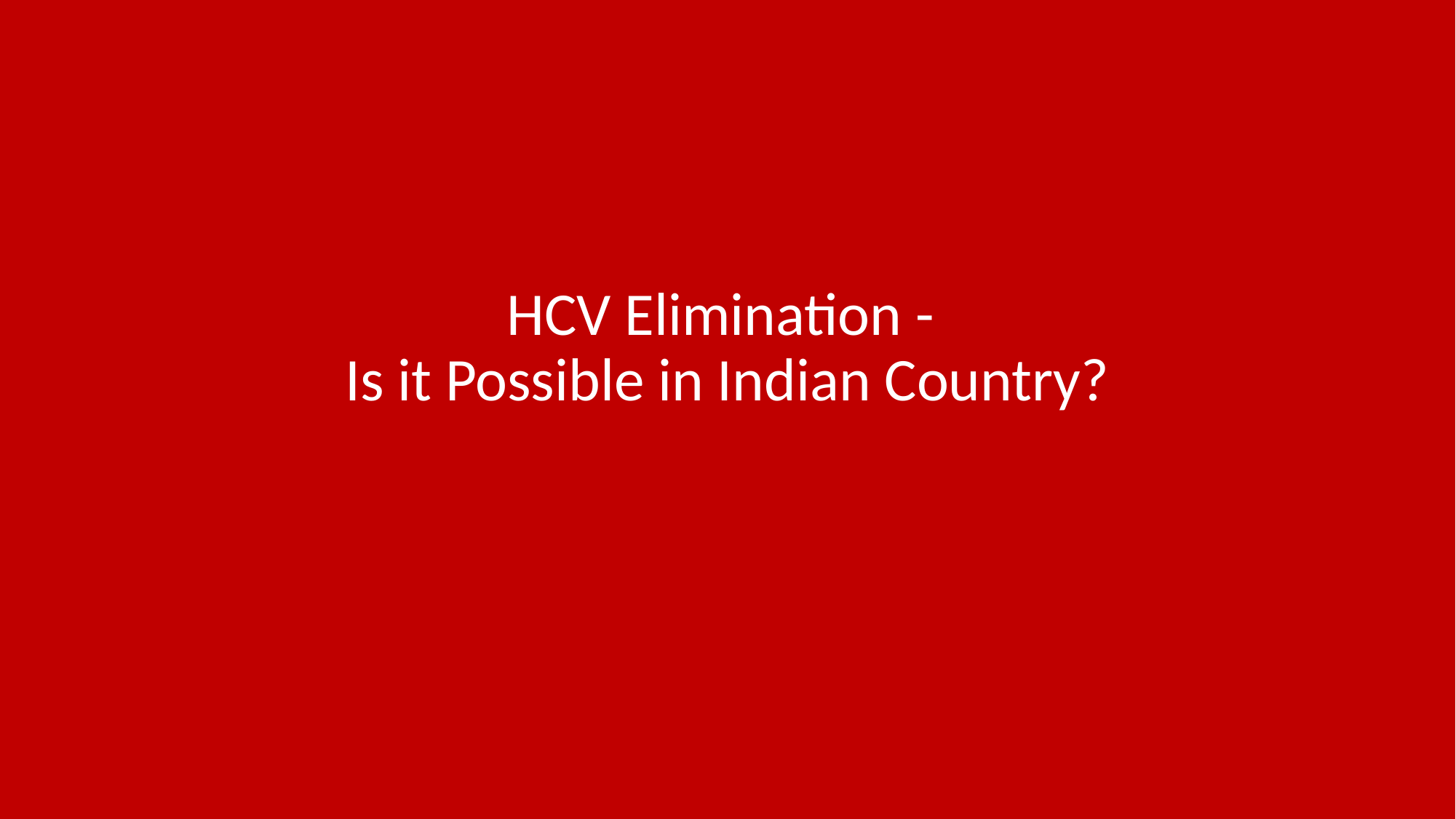

# HCV Elimination - Is it Possible in Indian Country?